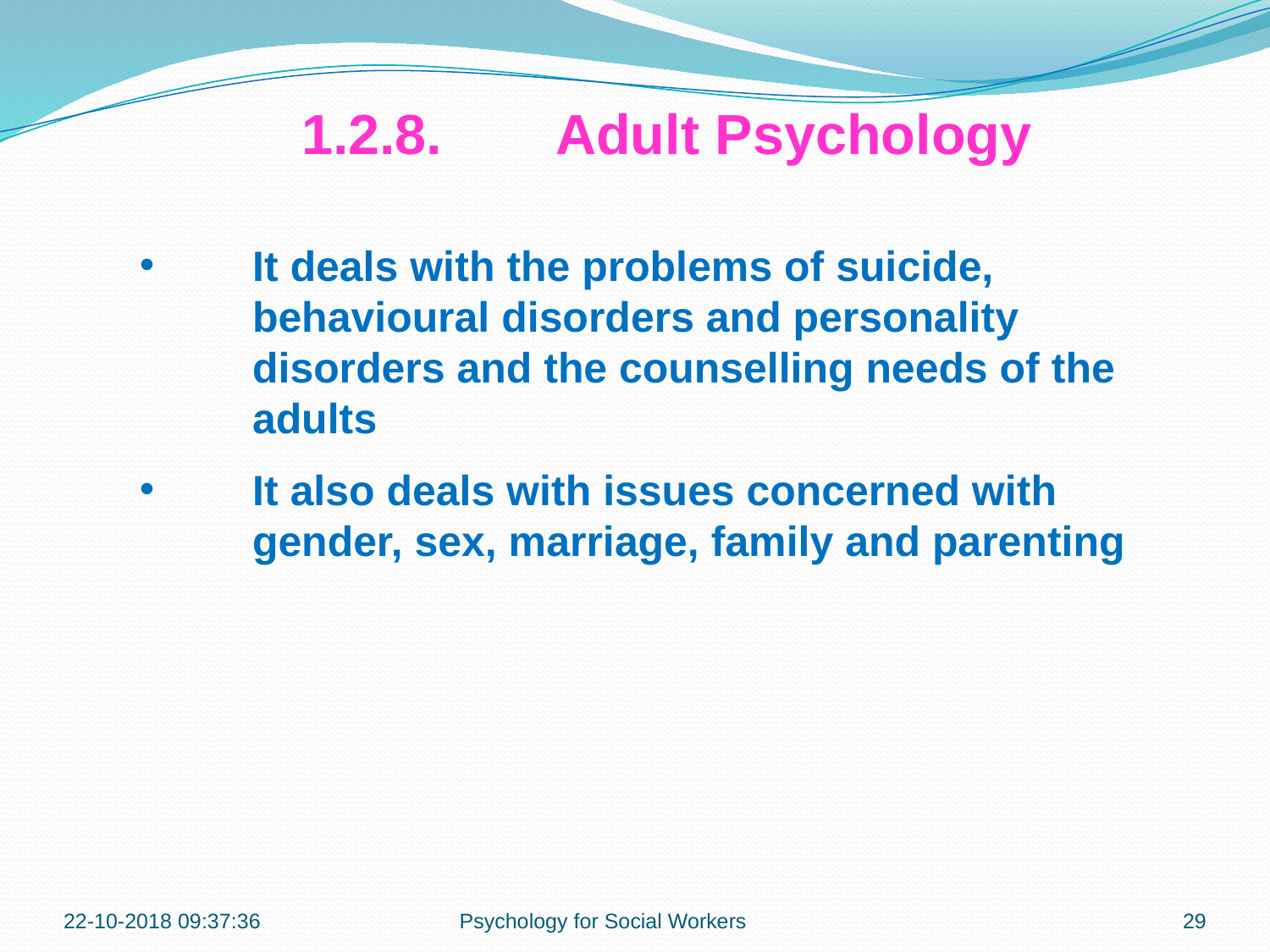

1.2.8.	Adult Psychology
It deals with the problems of suicide, behavioural disorders and personality disorders and the counselling needs of the adults
It also deals with issues concerned with gender, sex, marriage, family and parenting
22-10-2018 09:37:36
Psychology for Social Workers
29